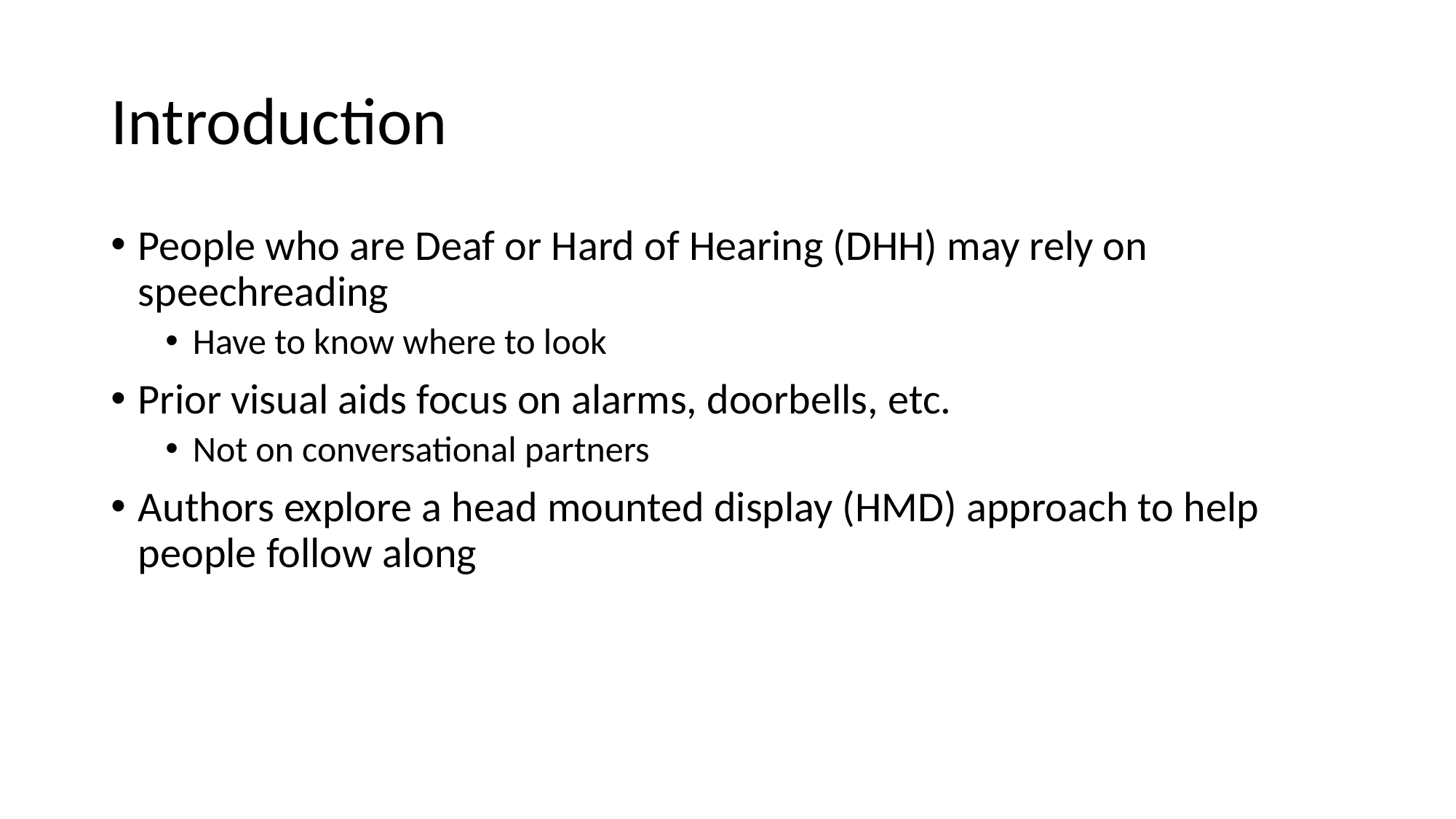

# Introduction
People who are Deaf or Hard of Hearing (DHH) may rely on speechreading
Have to know where to look
Prior visual aids focus on alarms, doorbells, etc.
Not on conversational partners
Authors explore a head mounted display (HMD) approach to help people follow along